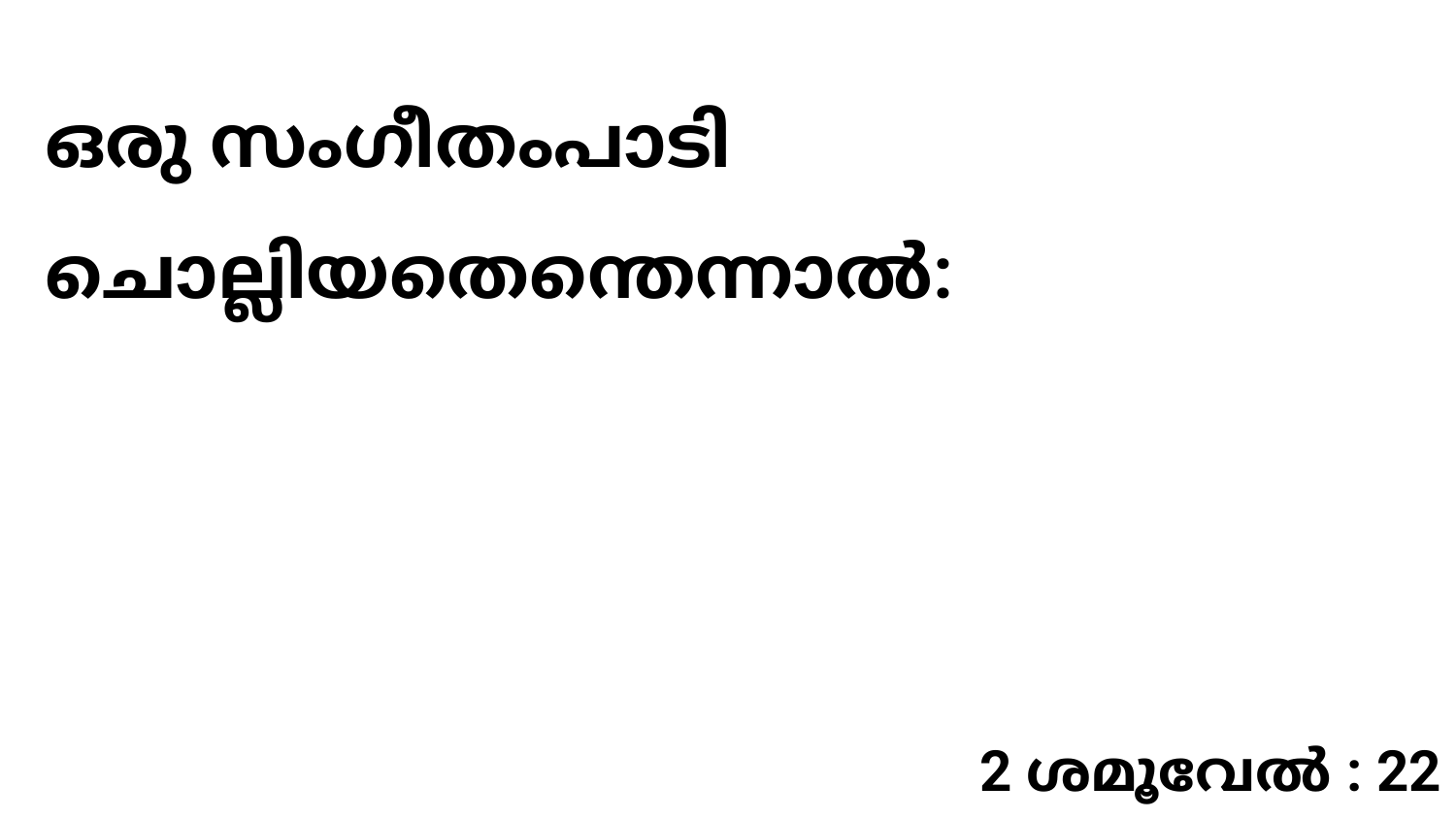

ഒരു സംഗീതംപാടി ചൊല്ലിയതെന്തെന്നാൽ:
2 ശമൂവേൽ : 22